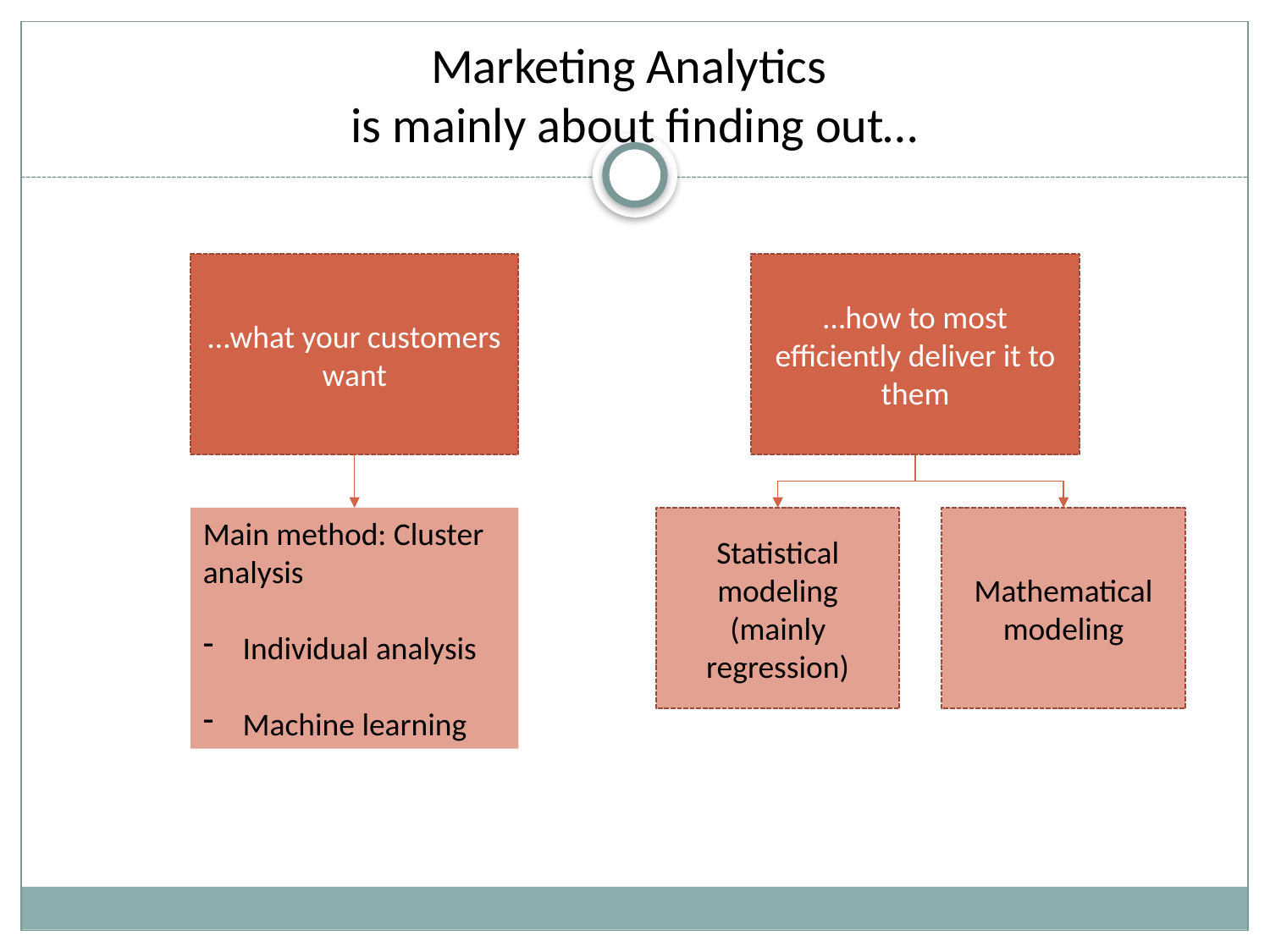

# Marketing Analytics is mainly about finding out…
…what your customers want
…how to most efficiently deliver it to them
Main method: Cluster analysis

Individual analysis

Machine learning
Statistical modeling
(mainly regression)
Mathematical modeling